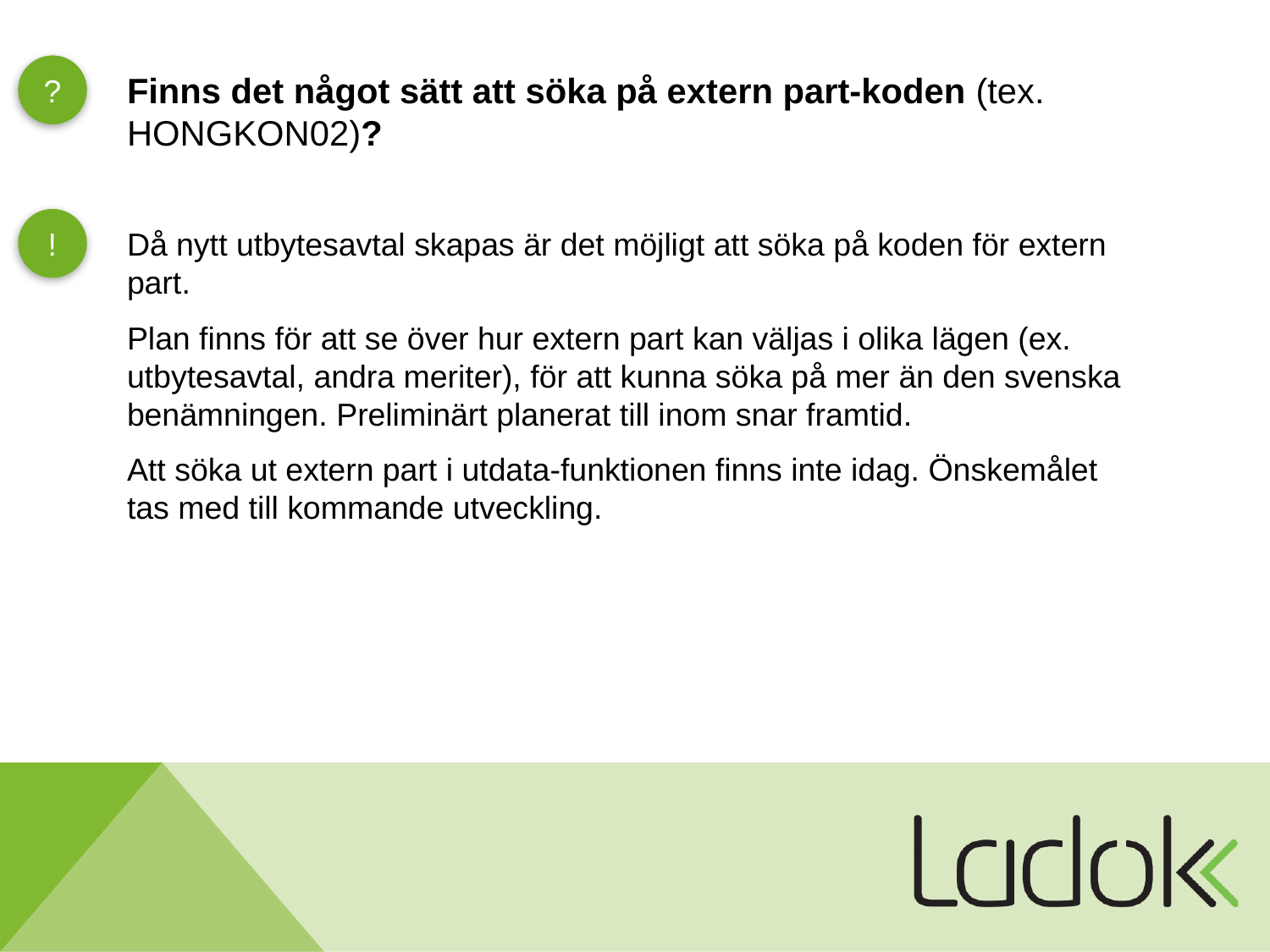

?
Finns det något sätt att söka på extern part-koden (tex. HONGKON02)?
!
Då nytt utbytesavtal skapas är det möjligt att söka på koden för extern part.
Plan finns för att se över hur extern part kan väljas i olika lägen (ex. utbytesavtal, andra meriter), för att kunna söka på mer än den svenska benämningen. Preliminärt planerat till inom snar framtid.
Att söka ut extern part i utdata-funktionen finns inte idag. Önskemålet tas med till kommande utveckling.